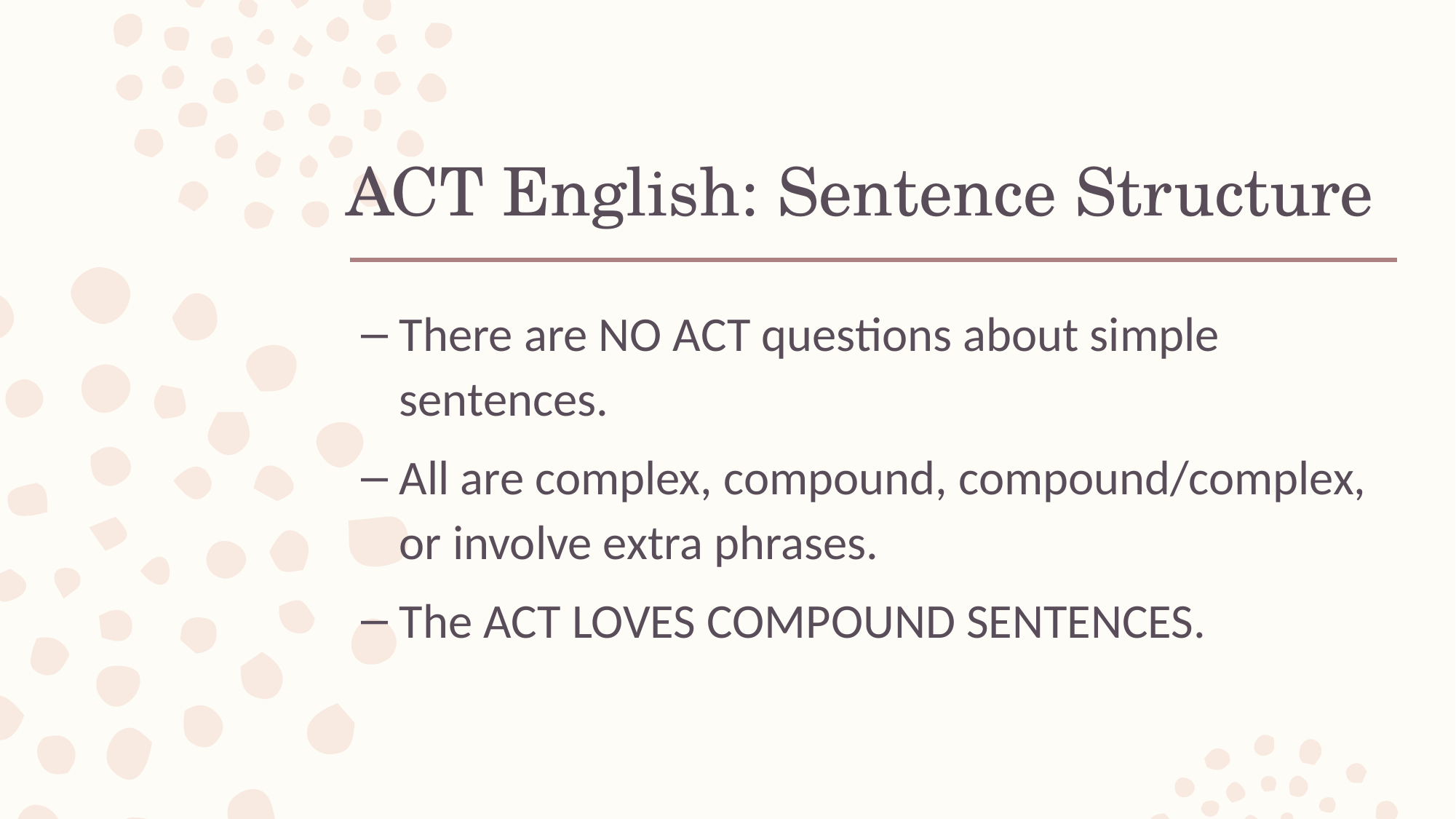

# ACT English: Sentence Structure
There are NO ACT questions about simple sentences.
All are complex, compound, compound/complex, or involve extra phrases.
The ACT LOVES COMPOUND SENTENCES.